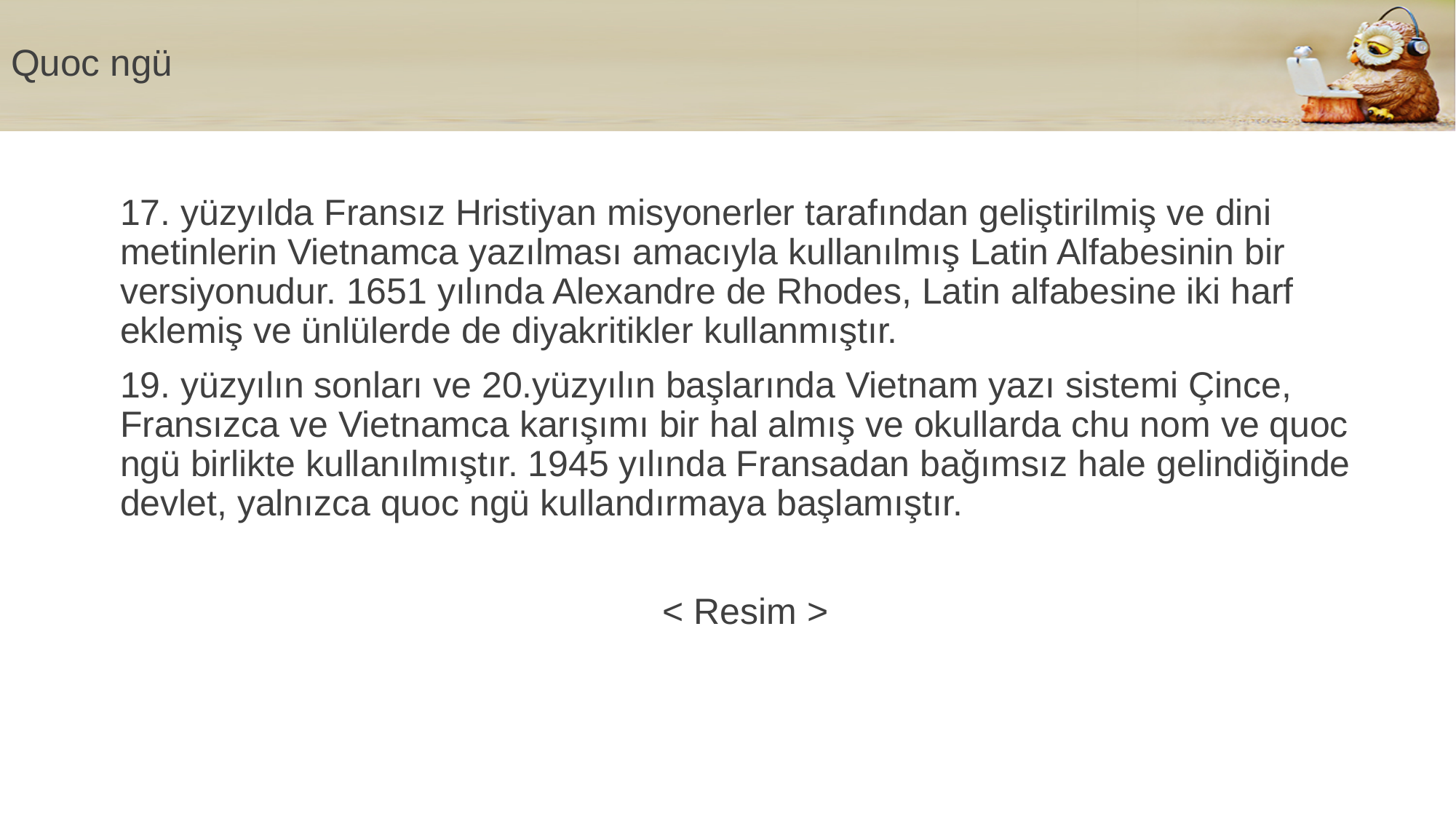

# Quoc ngü
17. yüzyılda Fransız Hristiyan misyonerler tarafından geliştirilmiş ve dini metinlerin Vietnamca yazılması amacıyla kullanılmış Latin Alfabesinin bir versiyonudur. 1651 yılında Alexandre de Rhodes, Latin alfabesine iki harf eklemiş ve ünlülerde de diyakritikler kullanmıştır.
19. yüzyılın sonları ve 20.yüzyılın başlarında Vietnam yazı sistemi Çince, Fransızca ve Vietnamca karışımı bir hal almış ve okullarda chu nom ve quoc ngü birlikte kullanılmıştır. 1945 yılında Fransadan bağımsız hale gelindiğinde devlet, yalnızca quoc ngü kullandırmaya başlamıştır.

< Resim >